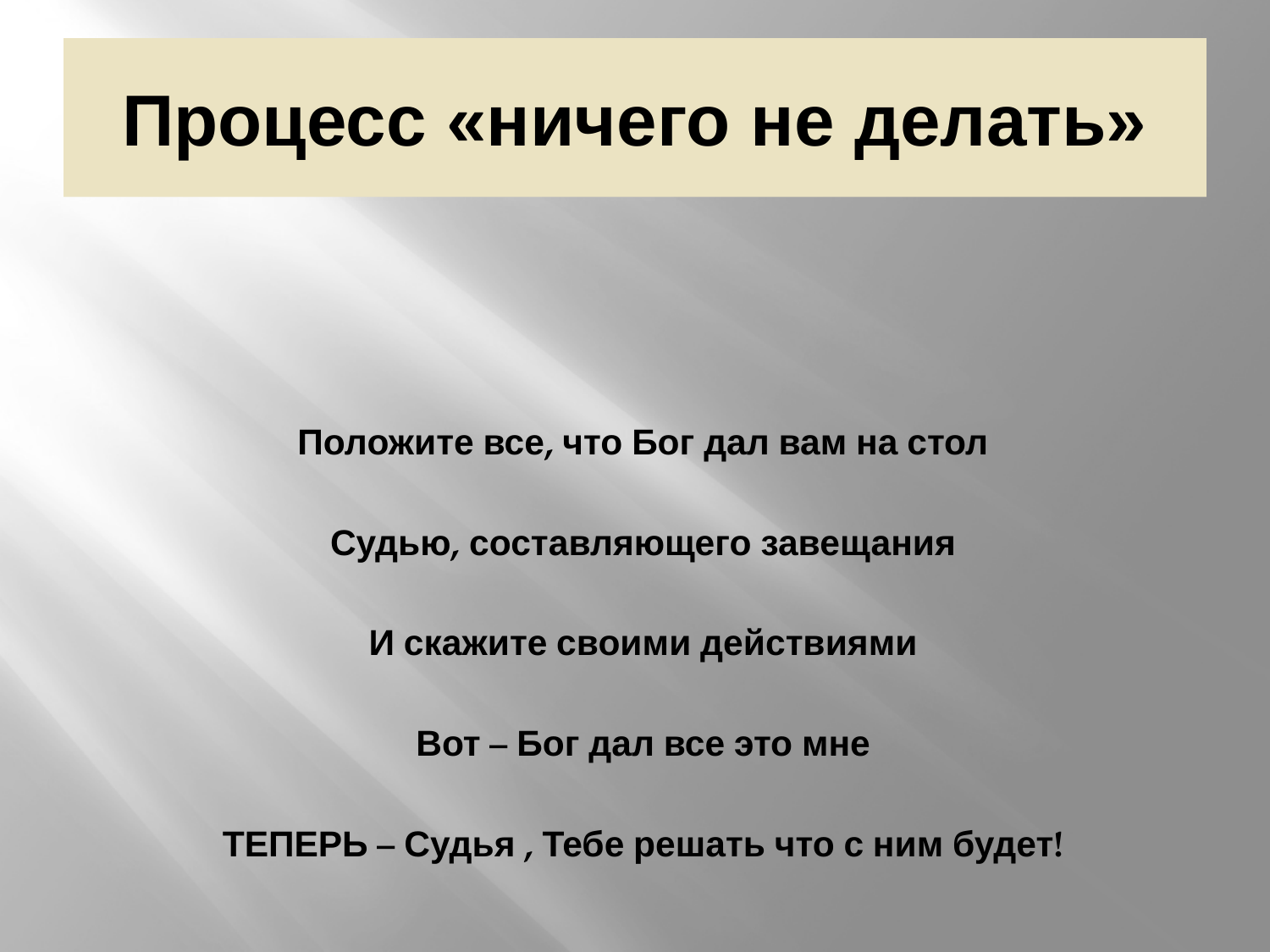

# Процесс «ничего не делать»
Положите все, что Бог дал вам на стол

Судью, составляющего завещания

И скажите своими действиями

Вот – Бог дал все это мне

ТЕПЕРЬ – Судья , Тебе решать что с ним будет!